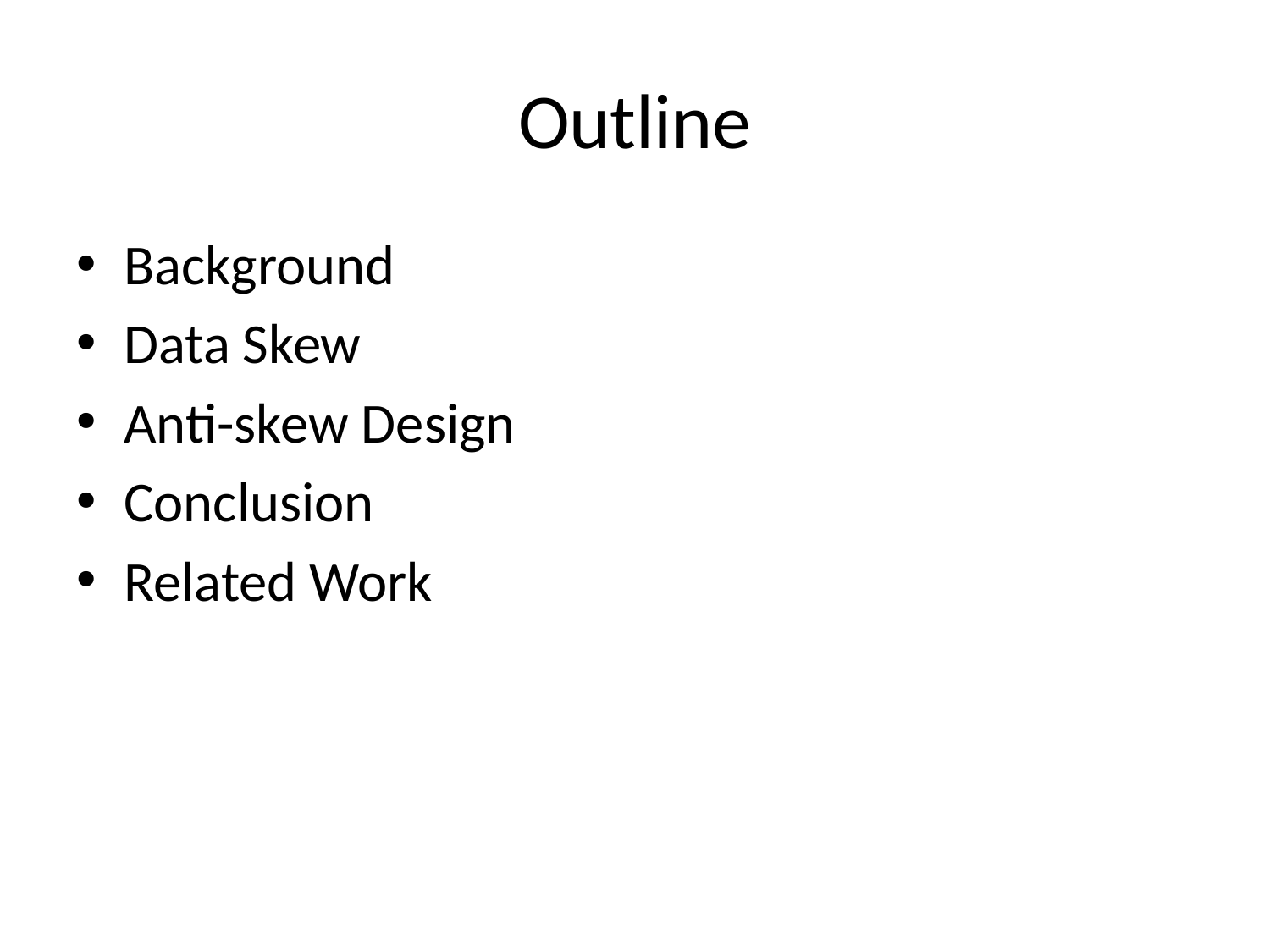

# Outline
Background
Data Skew
Anti-skew Design
Conclusion
Related Work